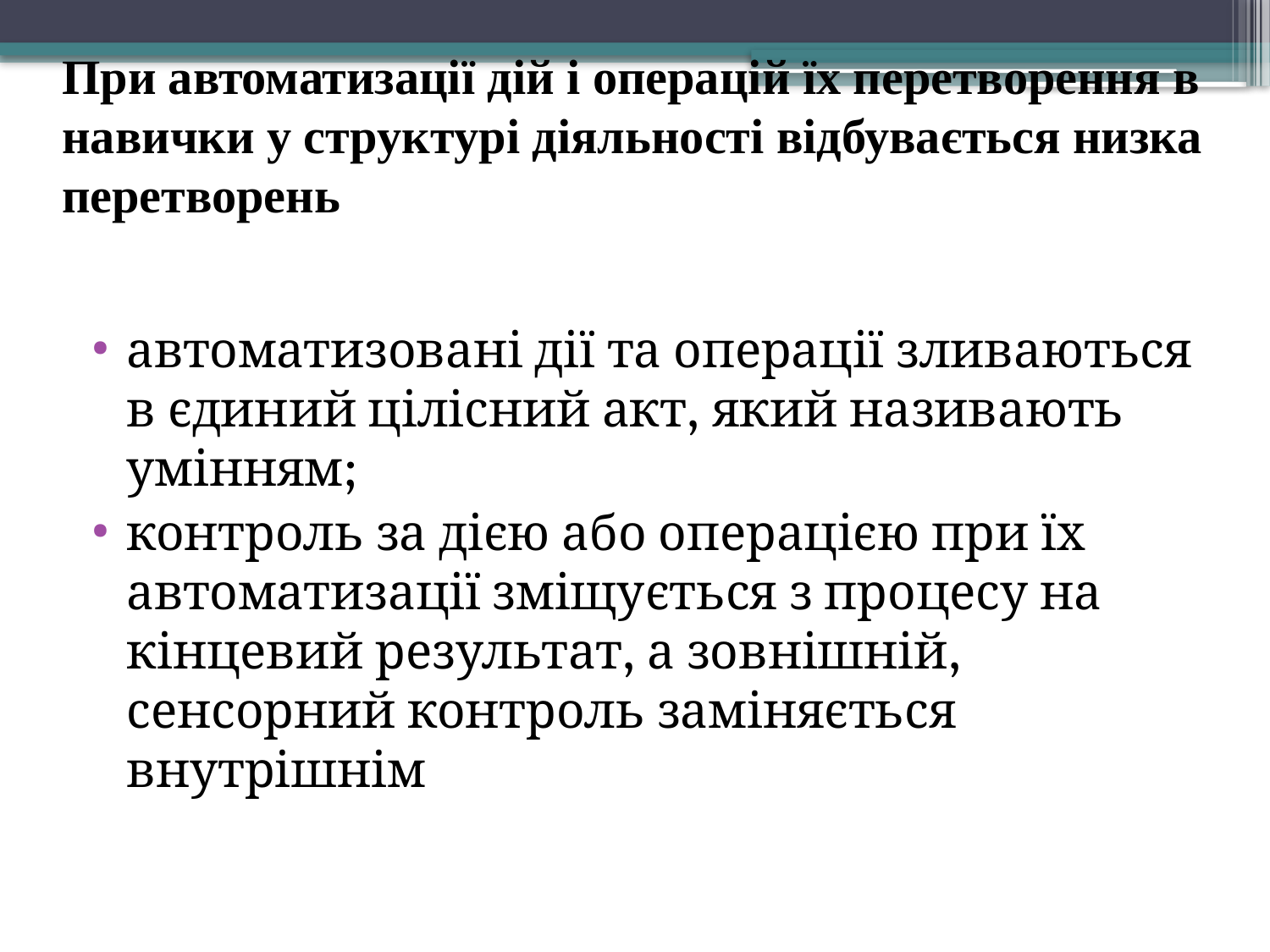

# При автоматизації дій і операцій їх перетворення в навички у структурі діяльності відбувається низка перетворень
автоматизовані дії та операції зливаються в єдиний цілісний акт, який називають умінням;
контроль за дією або операцією при їх автоматизації зміщується з процесу на кінцевий результат, а зовнішній, сенсорний контроль заміняється внутрішнім